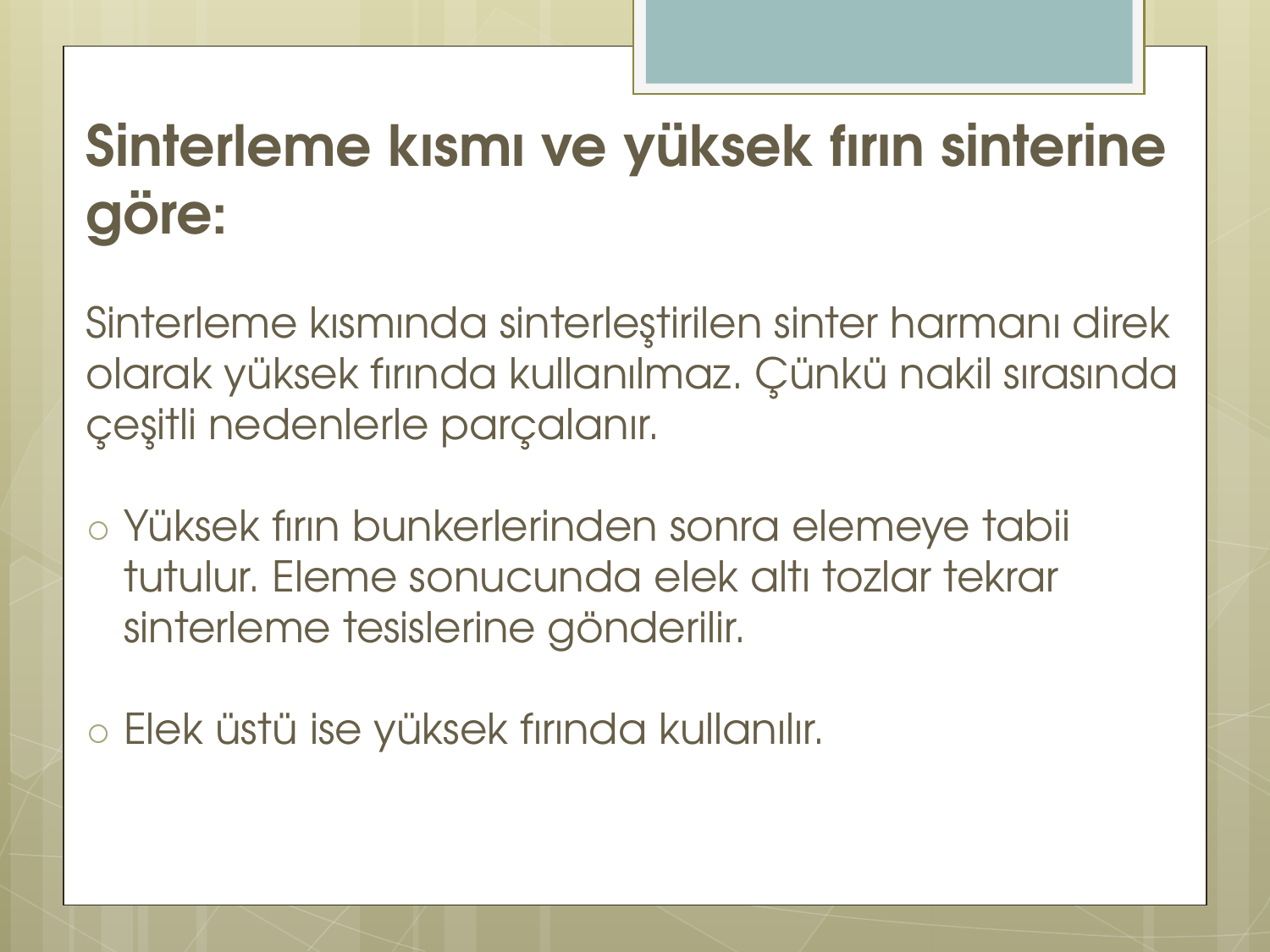

Sinterleme kısmı ve yüksek fırın sinterine göre:

Sinterleme kısmında sinterleştirilen sinter harmanı direk olarak yüksek fırında kullanılmaz. Çünkü nakil sırasında çeşitli nedenlerle parçalanır.

Yüksek fırın bunkerlerinden sonra elemeye tabii tutulur. Eleme sonucunda elek altı tozlar tekrar sinterleme tesislerine gönderilir.

Elek üstü ise yüksek fırında kullanılır.